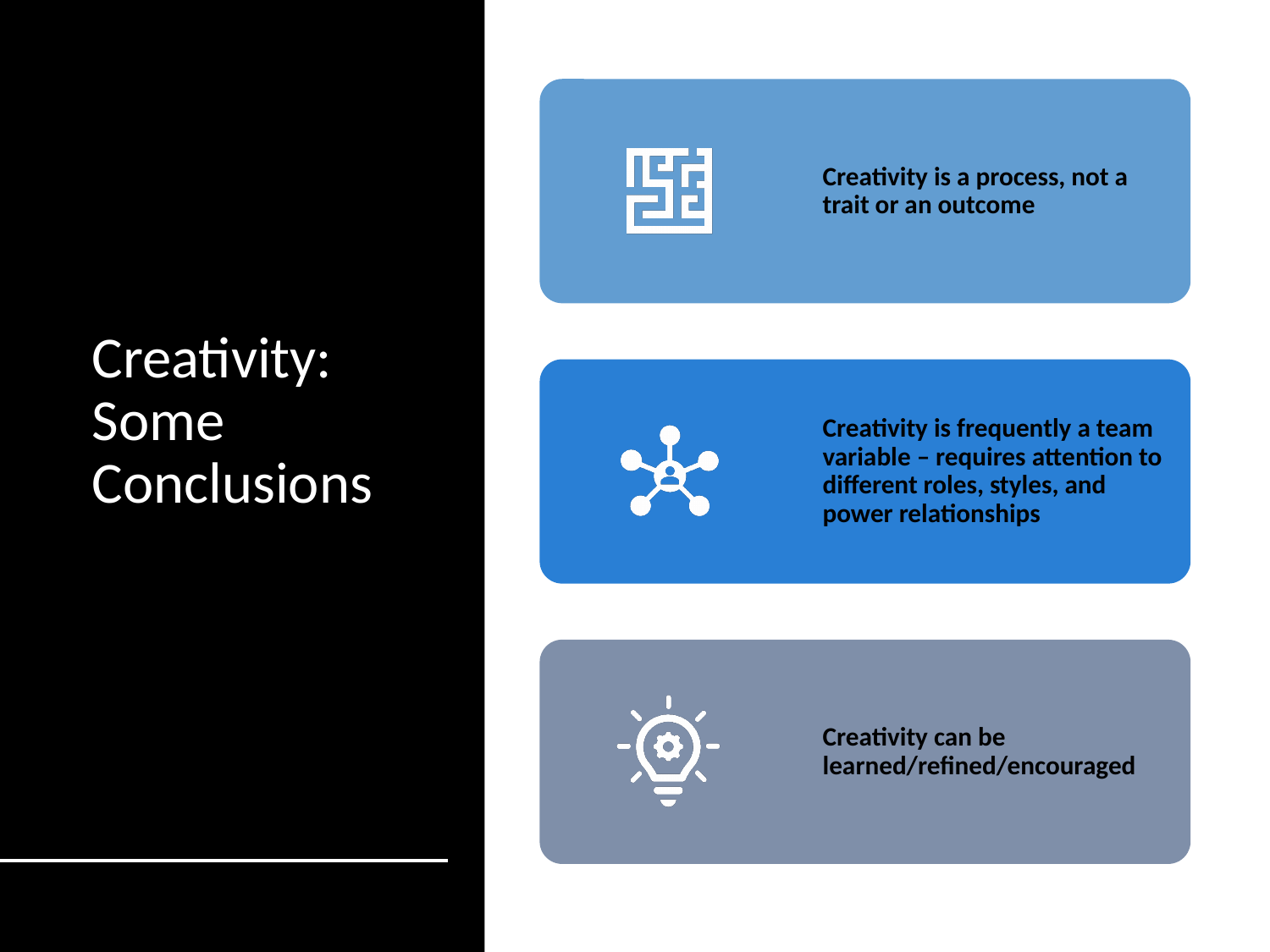

# Creativity: Some Conclusions
Creativity is a process, not a trait or an outcome
Creativity is frequently a team variable – requires attention to different roles, styles, and power relationships
Creativity can be learned/refined/encouraged